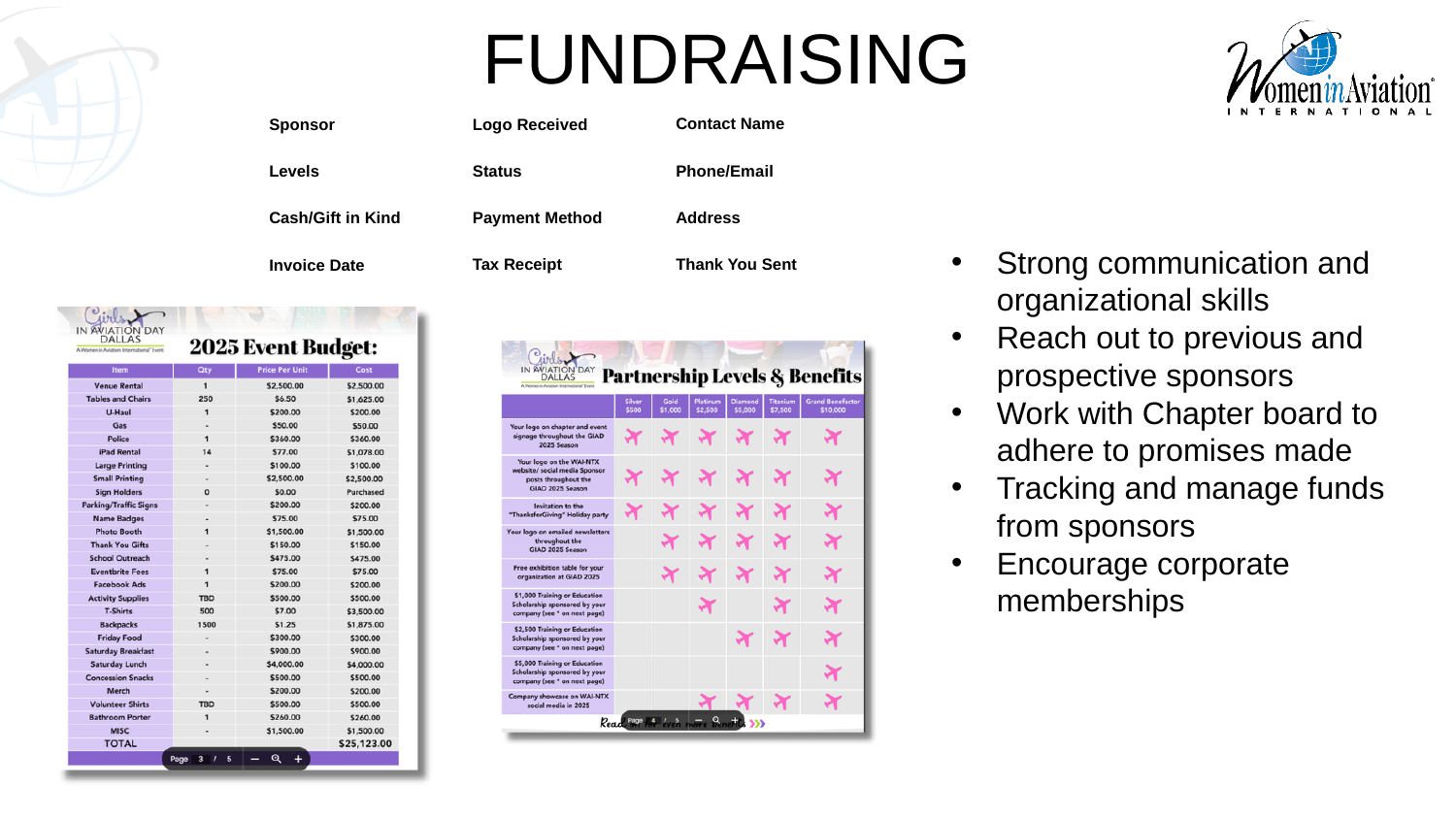

FUNDRAISING

Contact Name

Phone/Email

Address

Thank You Sent
Logo Received

Status

Payment Method

Tax Receipt
Sponsor

Levels

Cash/Gift in Kind

Invoice Date
Strong communication and organizational skills
Reach out to previous and prospective sponsors
Work with Chapter board to adhere to promises made
Tracking and manage funds from sponsors
Encourage corporate memberships